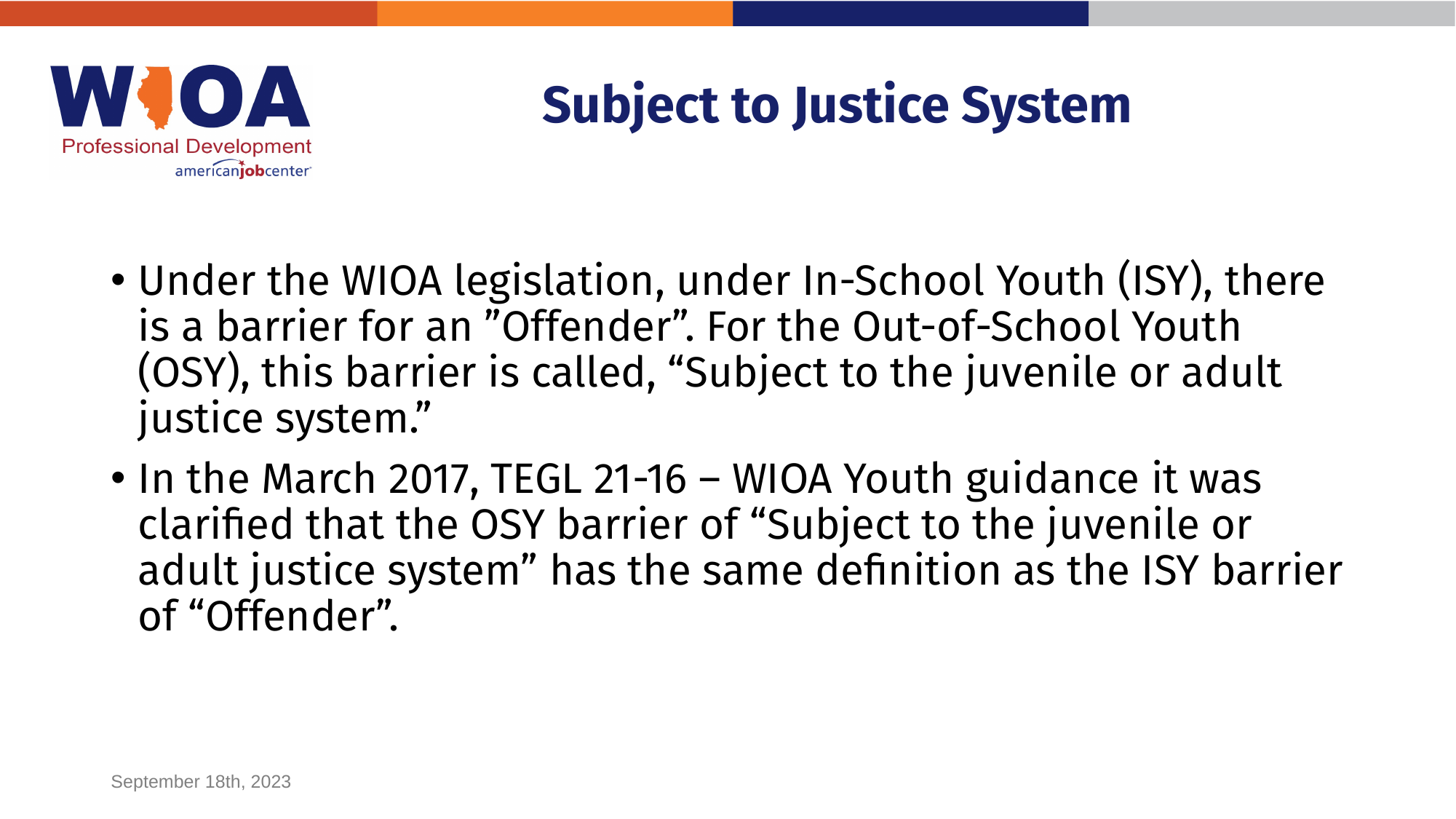

# Subject to Justice System
Under the WIOA legislation, under In-School Youth (ISY), there is a barrier for an ”Offender”. For the Out-of-School Youth (OSY), this barrier is called, “Subject to the juvenile or adult justice system.”
In the March 2017, TEGL 21-16 – WIOA Youth guidance it was clarified that the OSY barrier of “Subject to the juvenile or adult justice system” has the same definition as the ISY barrier of “Offender”.

September 18th, 2023